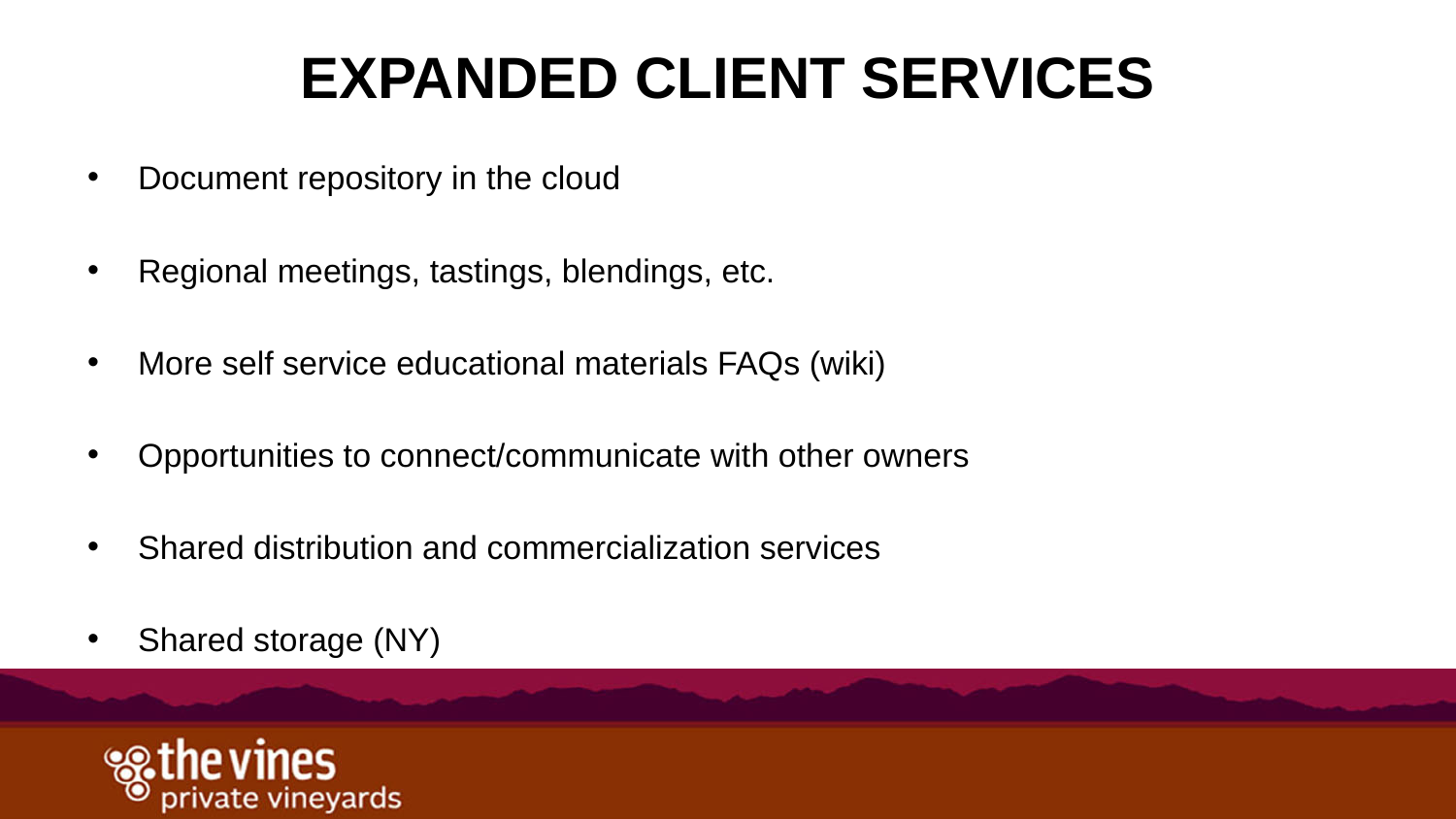

# Expanded Client Services
Document repository in the cloud

Regional meetings, tastings, blendings, etc.

More self service educational materials FAQs (wiki)

Opportunities to connect/communicate with other owners

Shared distribution and commercialization services

Shared storage (NY)